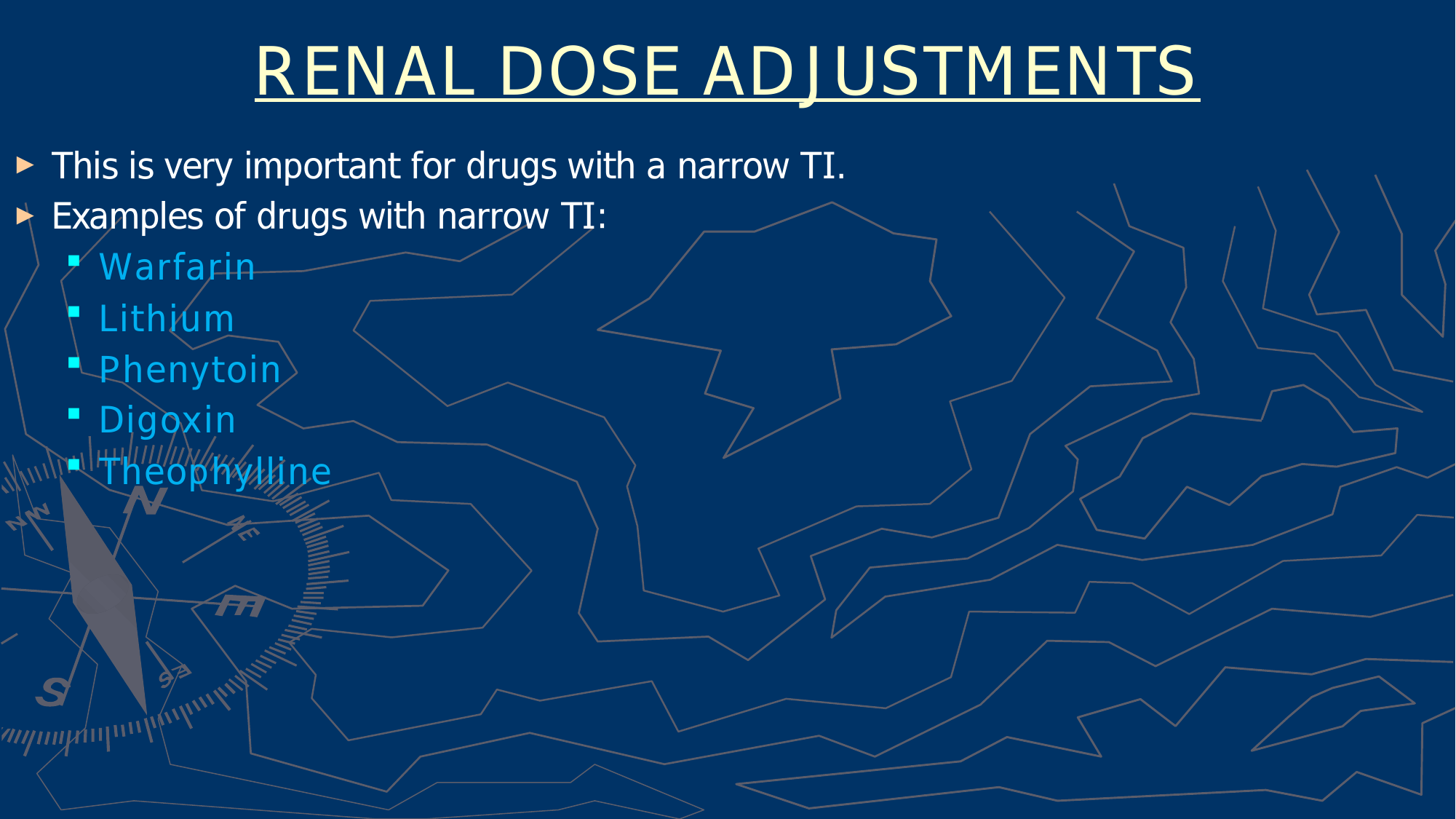

# RENAL DOSE ADJUSTMENTS
This is very important for drugs with a narrow TI.
Examples of drugs with narrow TI:
Warfarin
Lithium
Phenytoin
Digoxin
Theophylline